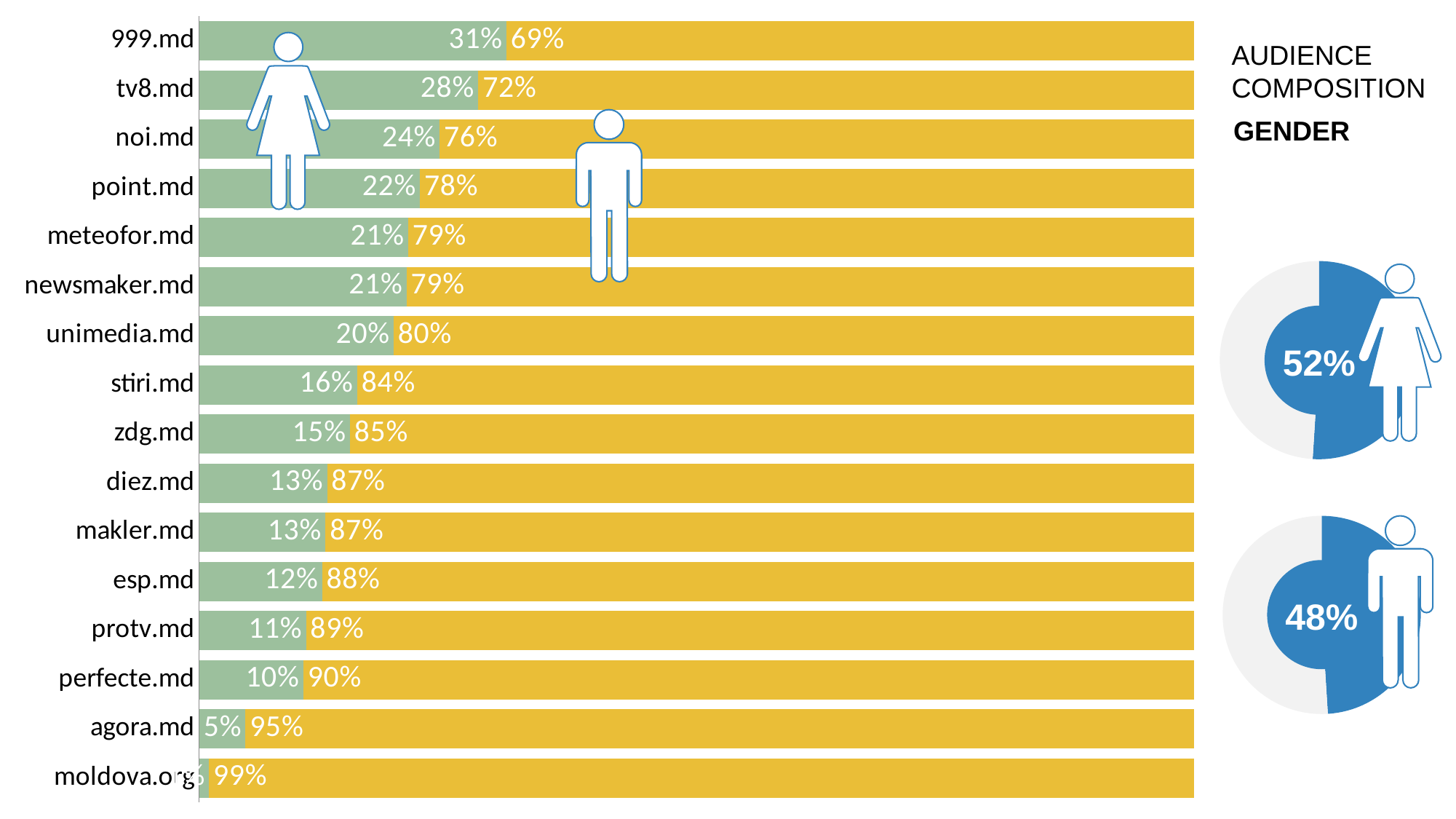

### Chart

| Category | F | B |
|---|---|---|
| 999.md | 0.30875587 | 0.6912441300000001 |
| tv8.md | 0.28049606 | 0.7195039400000001 |
| noi.md | 0.24174977 | 0.75825023 |
| point.md | 0.2219212 | 0.7780788 |
| meteofor.md | 0.2100334 | 0.7899666 |
| newsmaker.md | 0.20839853 | 0.79160147 |
| unimedia.md | 0.19545975 | 0.8045402500000001 |
| stiri.md | 0.15879207 | 0.8412079299999999 |
| zdg.md | 0.15155195 | 0.84844805 |
| diez.md | 0.12850036 | 0.87149964 |
| makler.md | 0.12691221 | 0.87308779 |
| esp.md | 0.12345564 | 0.87654436 |
| protv.md | 0.10729383 | 0.89270617 |
| perfecte.md | 0.10467805 | 0.89532195 |
| agora.md | 0.04650022 | 0.95349978 |
| moldova.org | 0.00980919 | 0.99019081 |
AUDIENCE COMPOSITION
GENDER

### Chart

| Category | % |
|---|---|
| colored | 51.0 |
| blank | 49.0 |

52%

### Chart

| Category | % |
|---|---|
| colored | 49.0 |
| blank | 51.0 |

48%